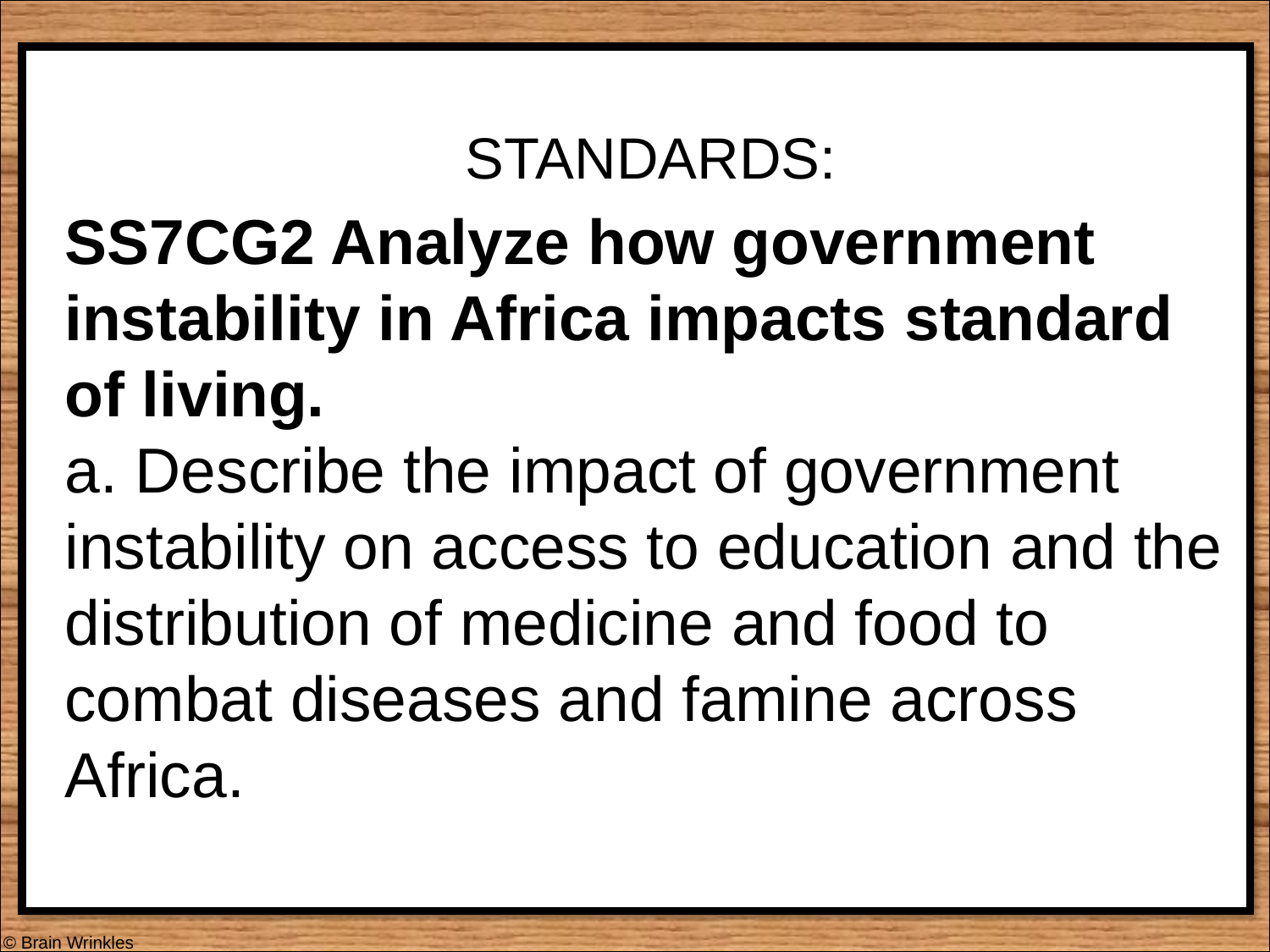

STANDARDS:
SS7CG2 Analyze how government instability in Africa impacts standard of living.
a. Describe the impact of government instability on access to education and the distribution of medicine and food to combat diseases and famine across Africa.

© Brain Wrinkles